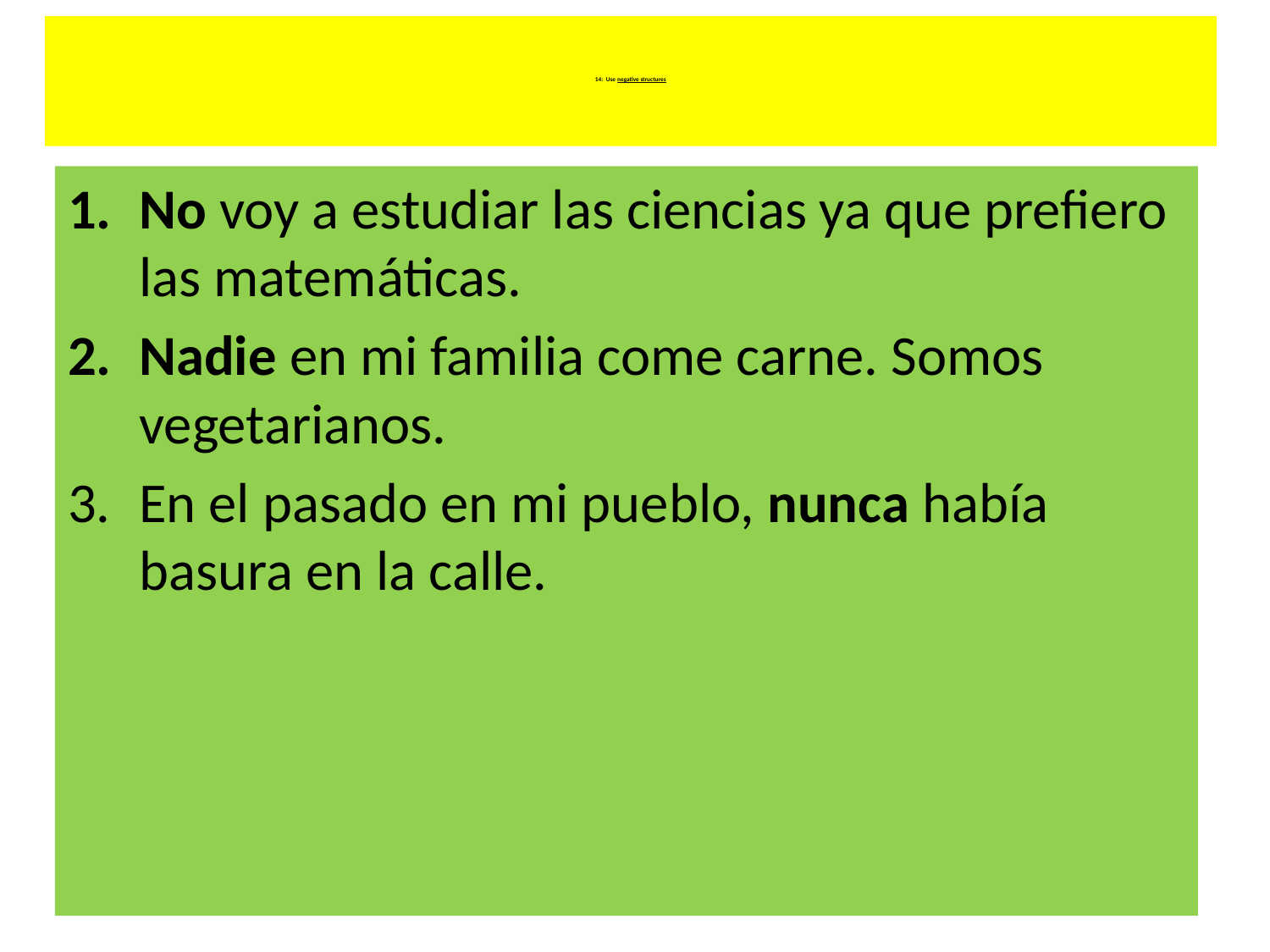

# 14:  Use negative structures
No voy a estudiar las ciencias ya que prefiero las matemáticas.
Nadie en mi familia come carne. Somos vegetarianos.
En el pasado en mi pueblo, nunca había basura en la calle.